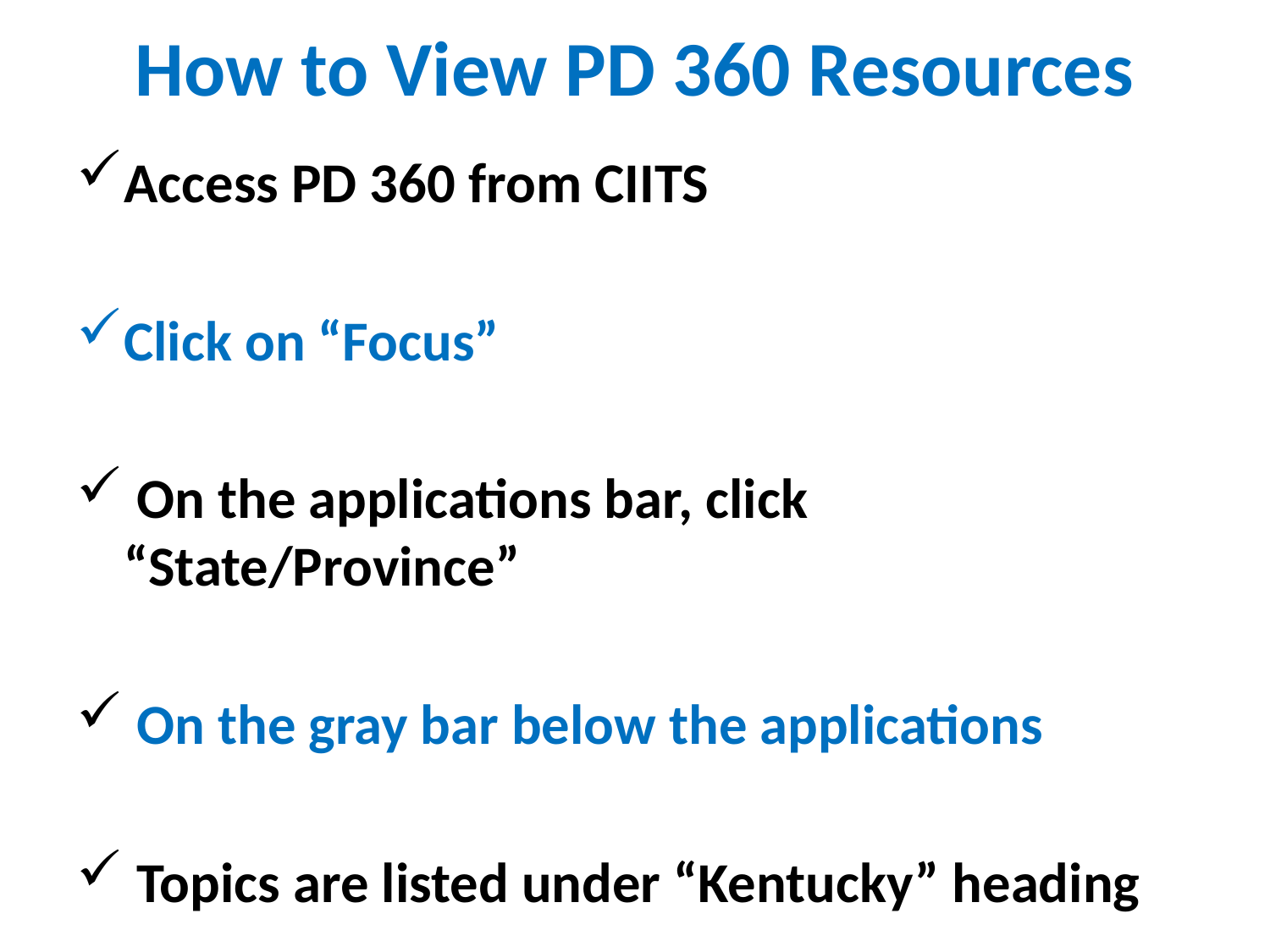

# How to View PD 360 Resources
Access PD 360 from CIITS

Click on “Focus”

 On the applications bar, click “State/Province”

 On the gray bar below the applications

 Topics are listed under “Kentucky” heading